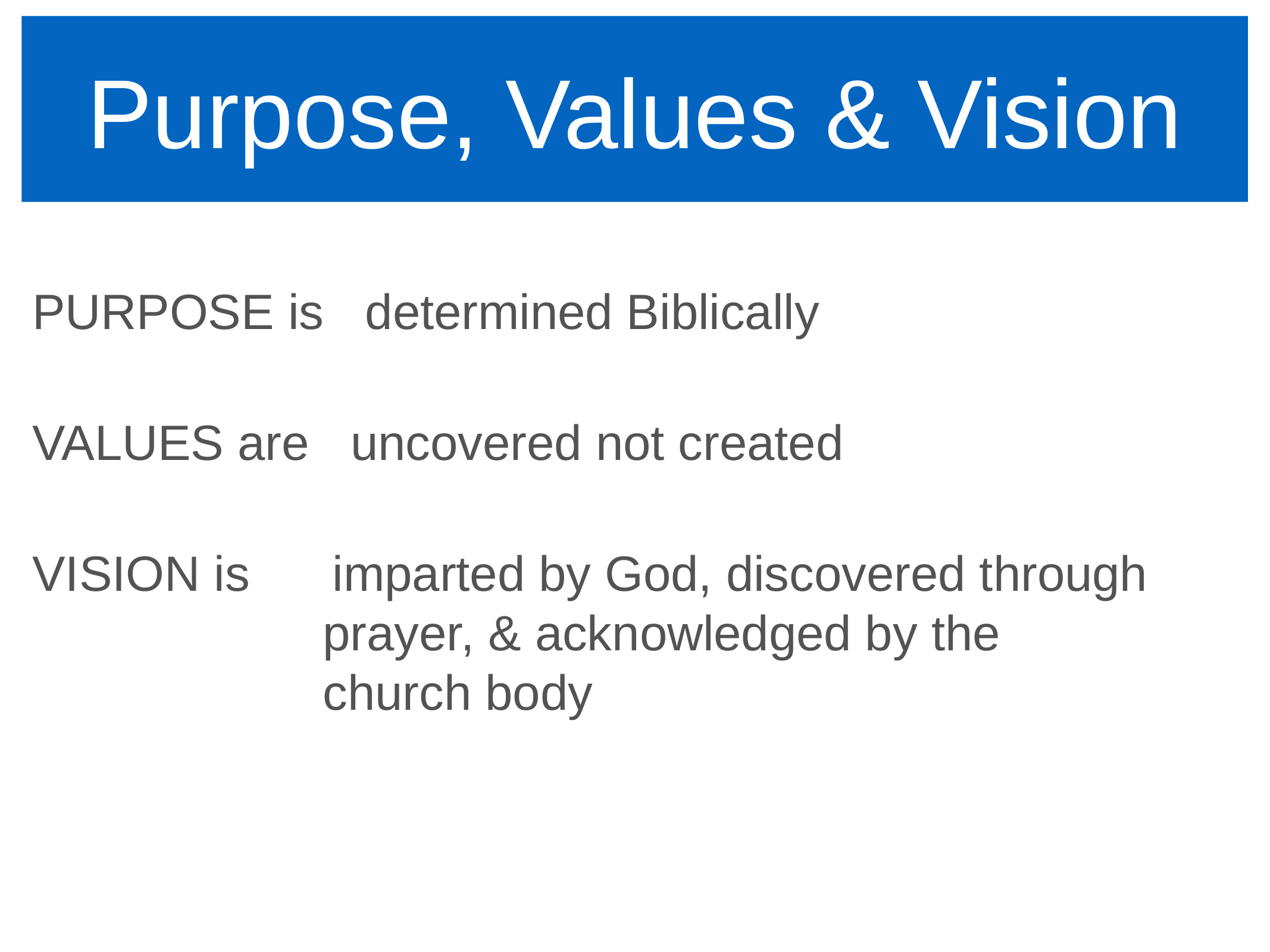

# Purpose, Values & Vision
PURPOSE is   determined Biblically

VALUES are   uncovered not created

VISION is      imparted by God, discovered through
                     prayer, & acknowledged by the
                     church body